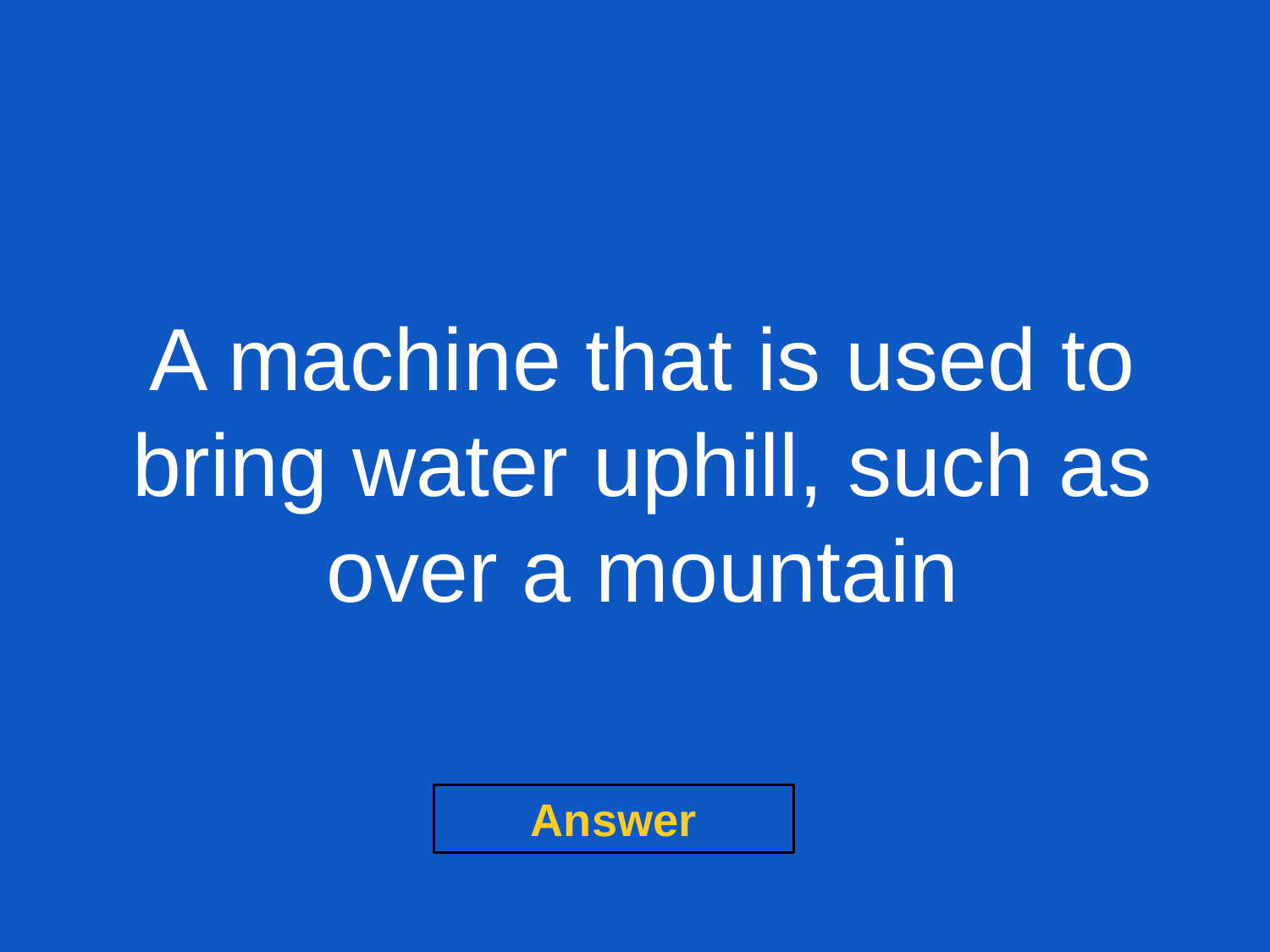

A machine that is used to
bring water uphill, such as
over a mountain
Answer